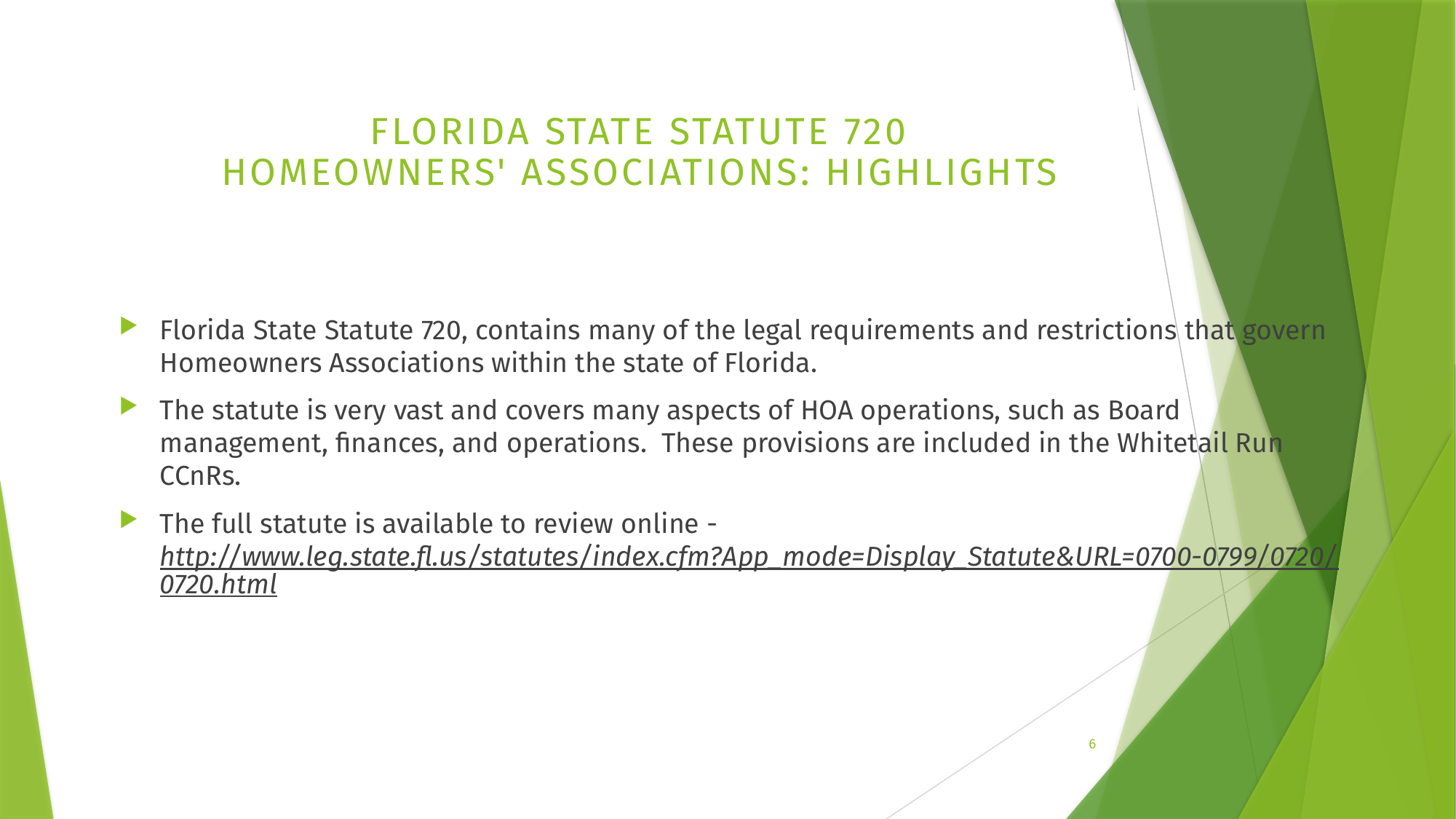

Florida State Statute 720
Homeowners' Associations: HIGHLIGHTS

Florida State Statute 720, contains many of the legal requirements and restrictions that govern Homeowners Associations within the state of Florida.
The statute is very vast and covers many aspects of HOA operations, such as Board management, finances, and operations.  These provisions are included in the Whitetail Run CCnRs.
The full statute is available to review online - http://www.leg.state.fl.us/statutes/index.cfm?App_mode=Display_Statute&URL=0700-0799/0720/0720.html

6